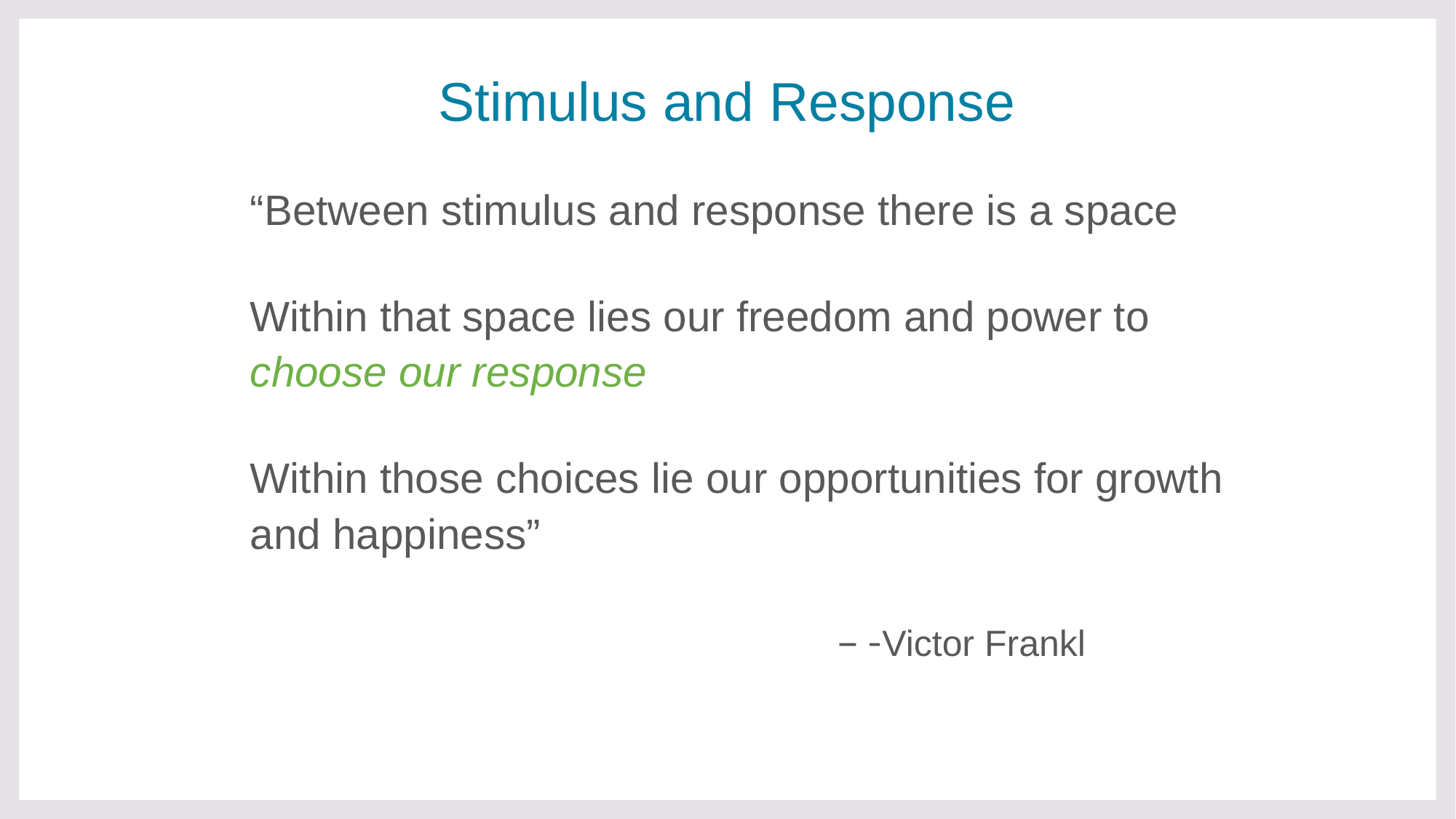

# Stimulus and Response
“Between stimulus and response there is a space
Within that space lies our freedom and power to choose our response
Within those choices lie our opportunities for growth and happiness”
– -Victor Frankl